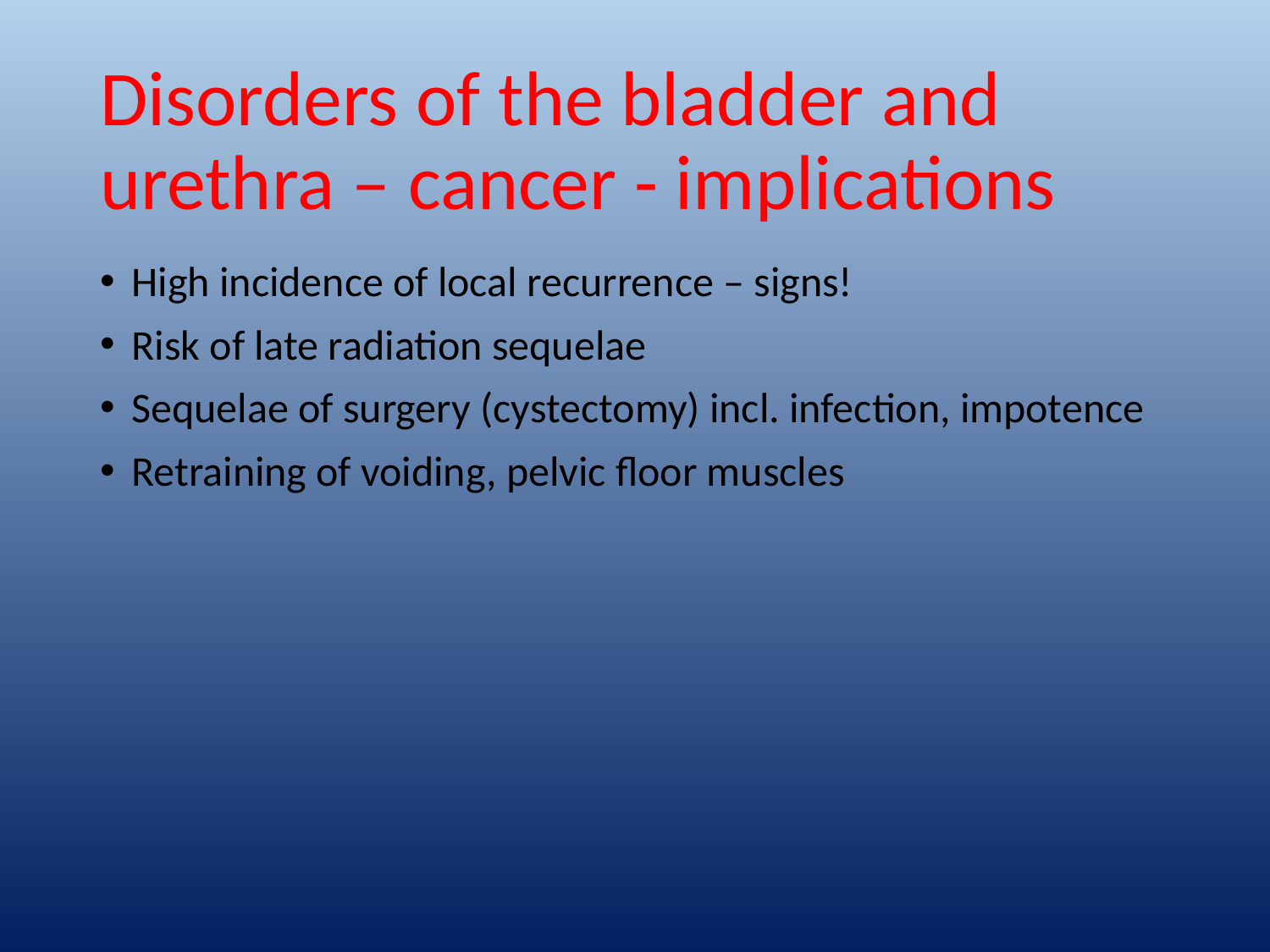

# Disorders of the bladder and urethra – cancer - implications
High incidence of local recurrence – signs!
Risk of late radiation sequelae
Sequelae of surgery (cystectomy) incl. infection, impotence
Retraining of voiding, pelvic floor muscles